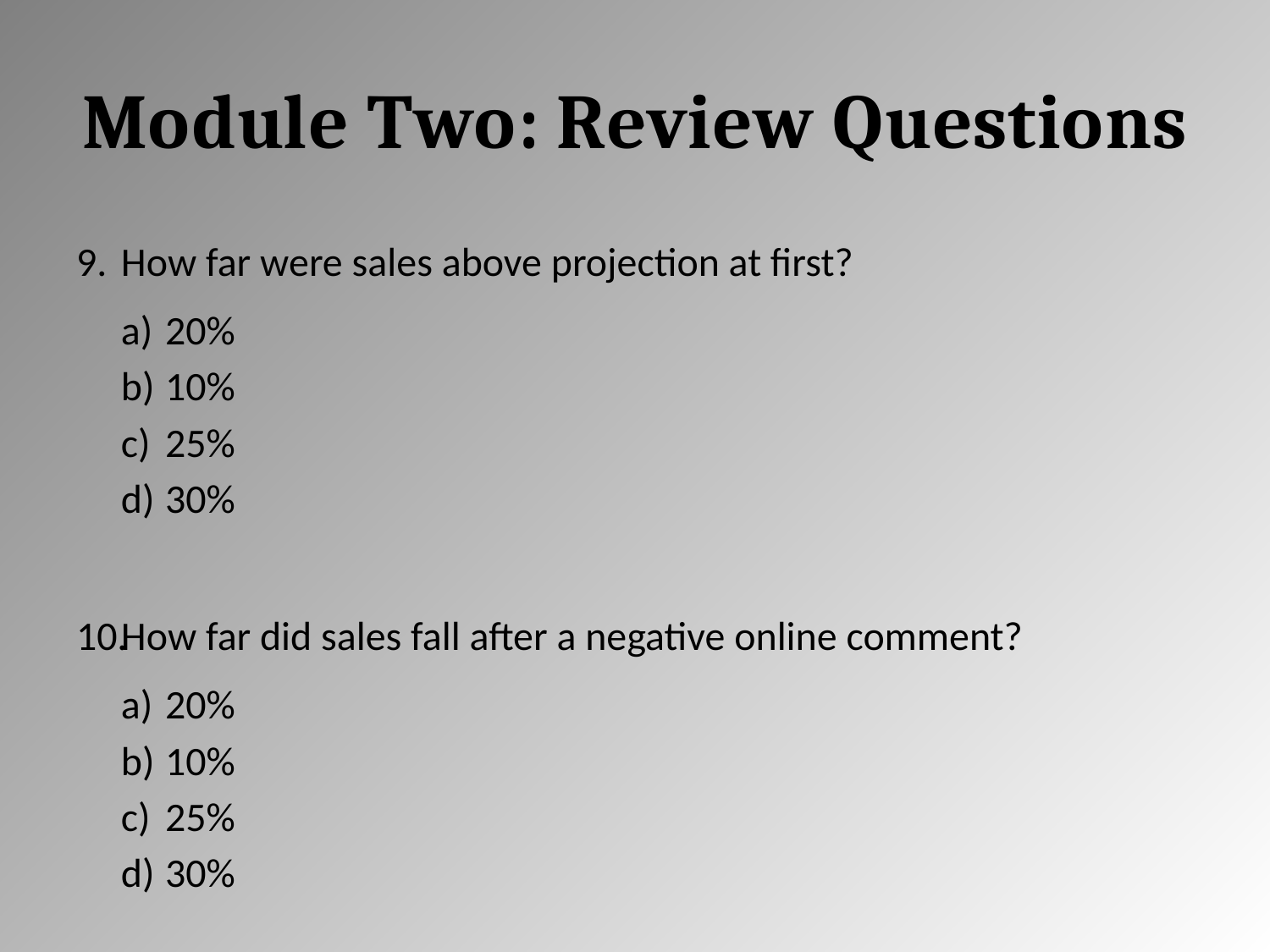

# Module Two: Review Questions
How far were sales above projection at first?
20%
10%
25%
30%

How far did sales fall after a negative online comment?
20%
10%
25%
30%